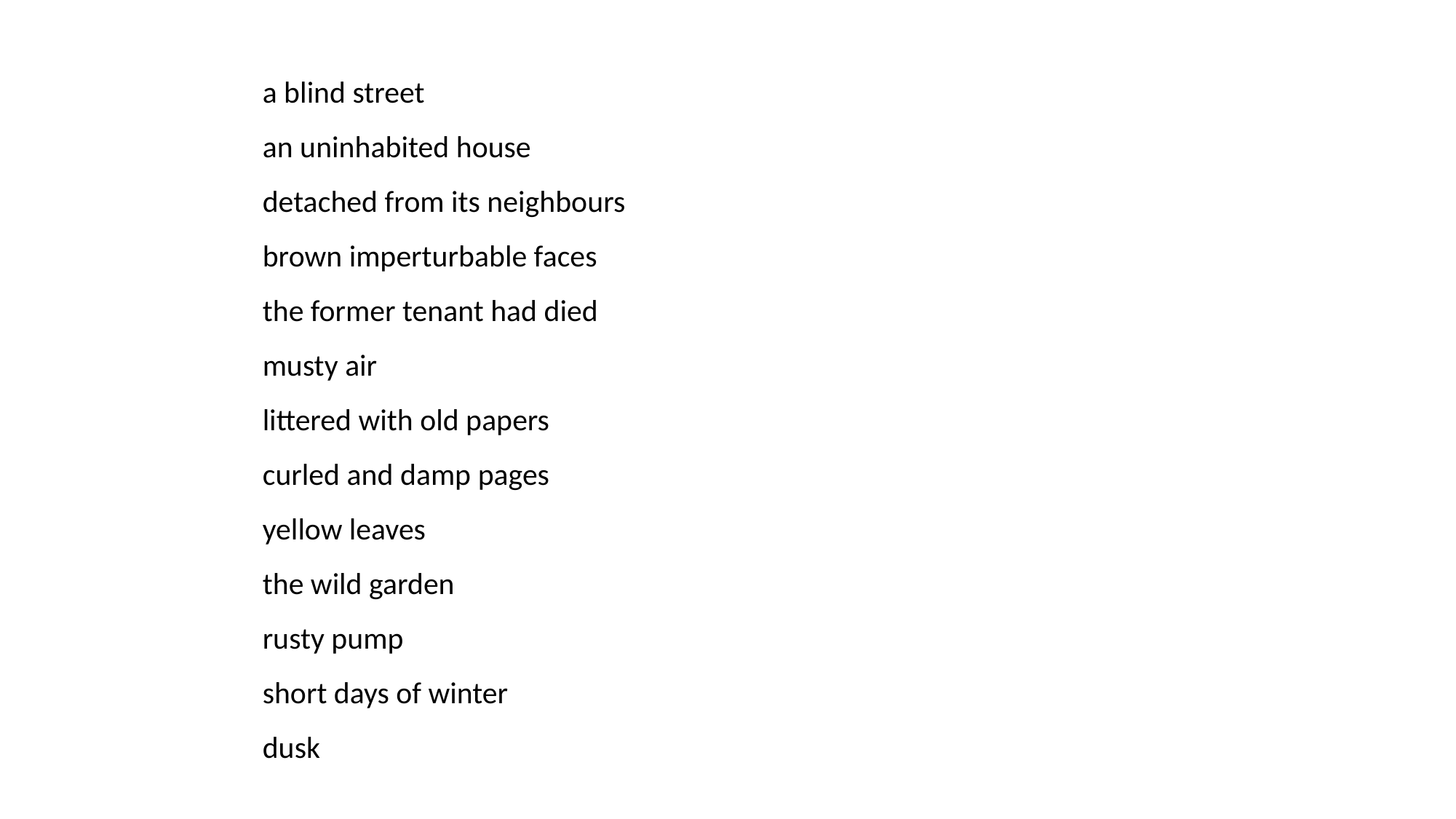

a blind street
an uninhabited house
detached from its neighbours
brown imperturbable faces
the former tenant had died
musty air
littered with old papers
curled and damp pages
yellow leaves
the wild garden
rusty pump
short days of winter
dusk